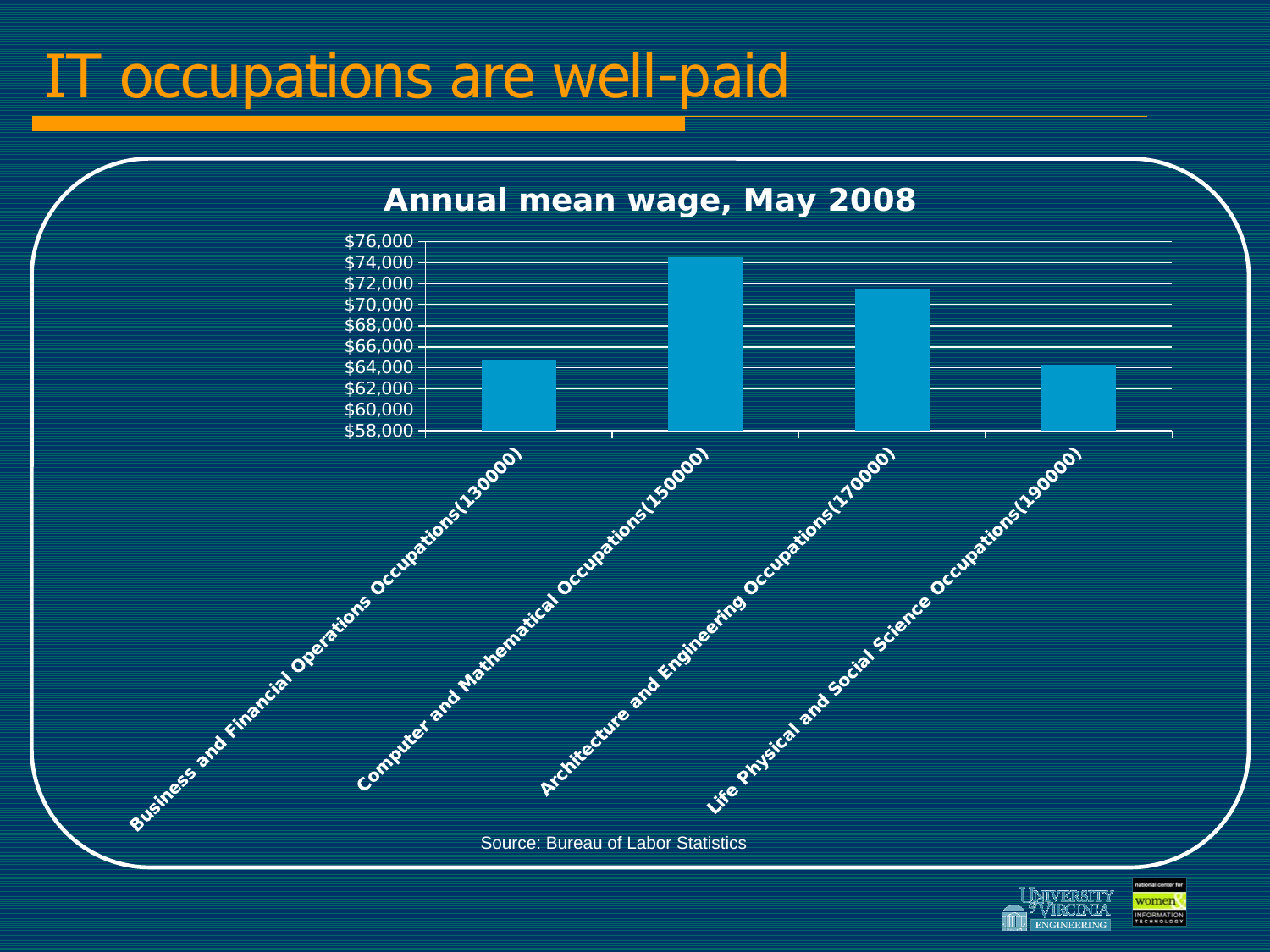

# IT occupations are well-paid

### Chart: Annual mean wage, May 2008

| Category | Annual mean wage(2) |
|---|---|
| Business and Financial Operations Occupations(130000) | 64720.0 |
| Computer and Mathematical Occupations(150000) | 74500.0 |
| Architecture and Engineering Occupations(170000) | 71430.0 |
| Life Physical and Social Science Occupations(190000) | 64280.0 |
Source: Bureau of Labor Statistics